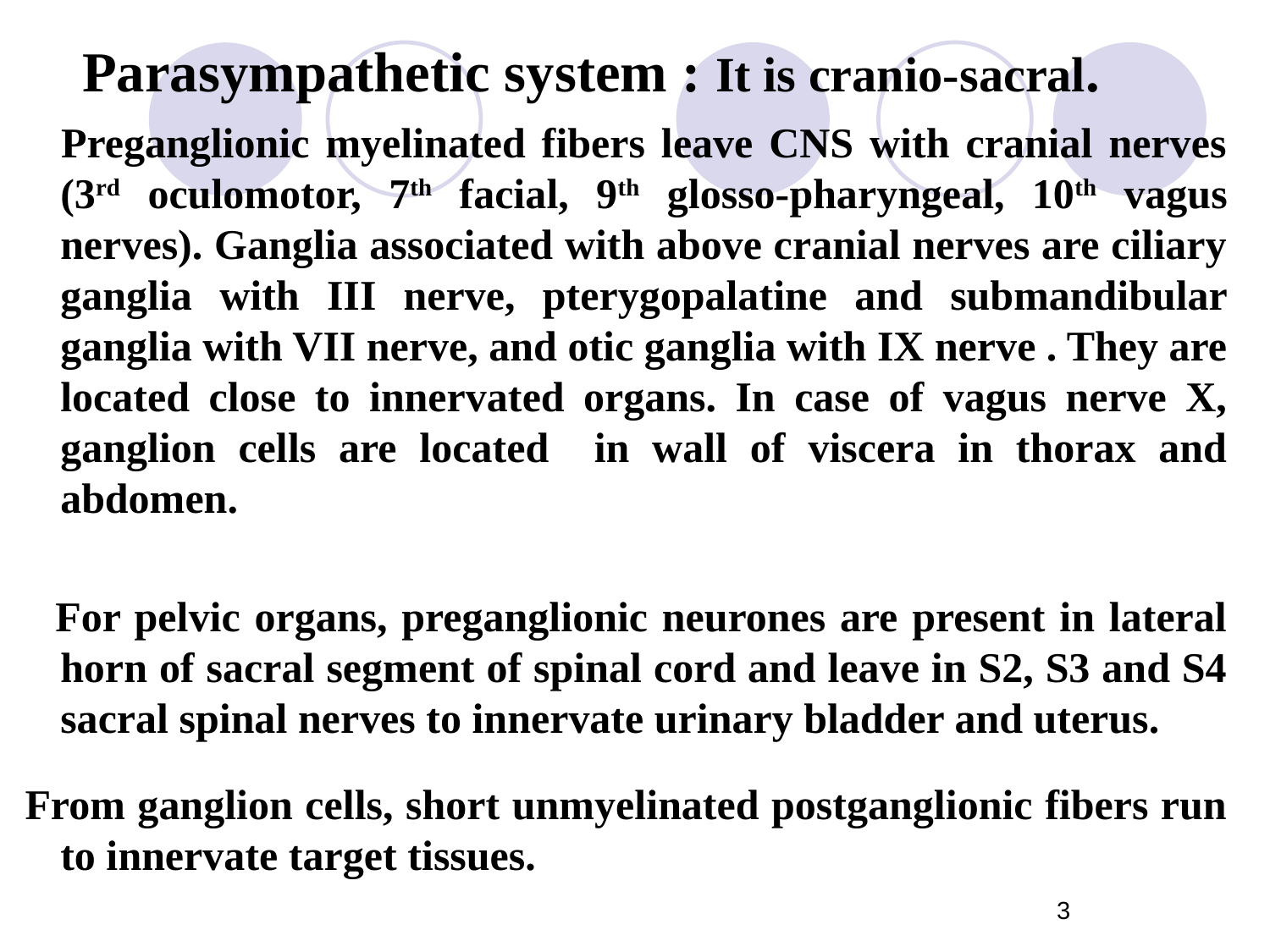

Parasympathetic system : It is cranio-sacral.
   Preganglionic myelinated fibers leave CNS with cranial nerves (3rd oculomotor, 7th facial, 9th glosso-pharyngeal, 10th vagus nerves). Ganglia associated with above cranial nerves are ciliary ganglia with III nerve, pterygopalatine and submandibular ganglia with VII nerve, and otic ganglia with IX nerve . They are located close to innervated organs. In case of vagus nerve X, ganglion cells are located  in wall of viscera in thorax and abdomen.

   For pelvic organs, preganglionic neurones are present in lateral horn of sacral segment of spinal cord and leave in S2, S3 and S4 sacral spinal nerves to innervate urinary bladder and uterus.

 From ganglion cells, short unmyelinated postganglionic fibers run to innervate target tissues.
3